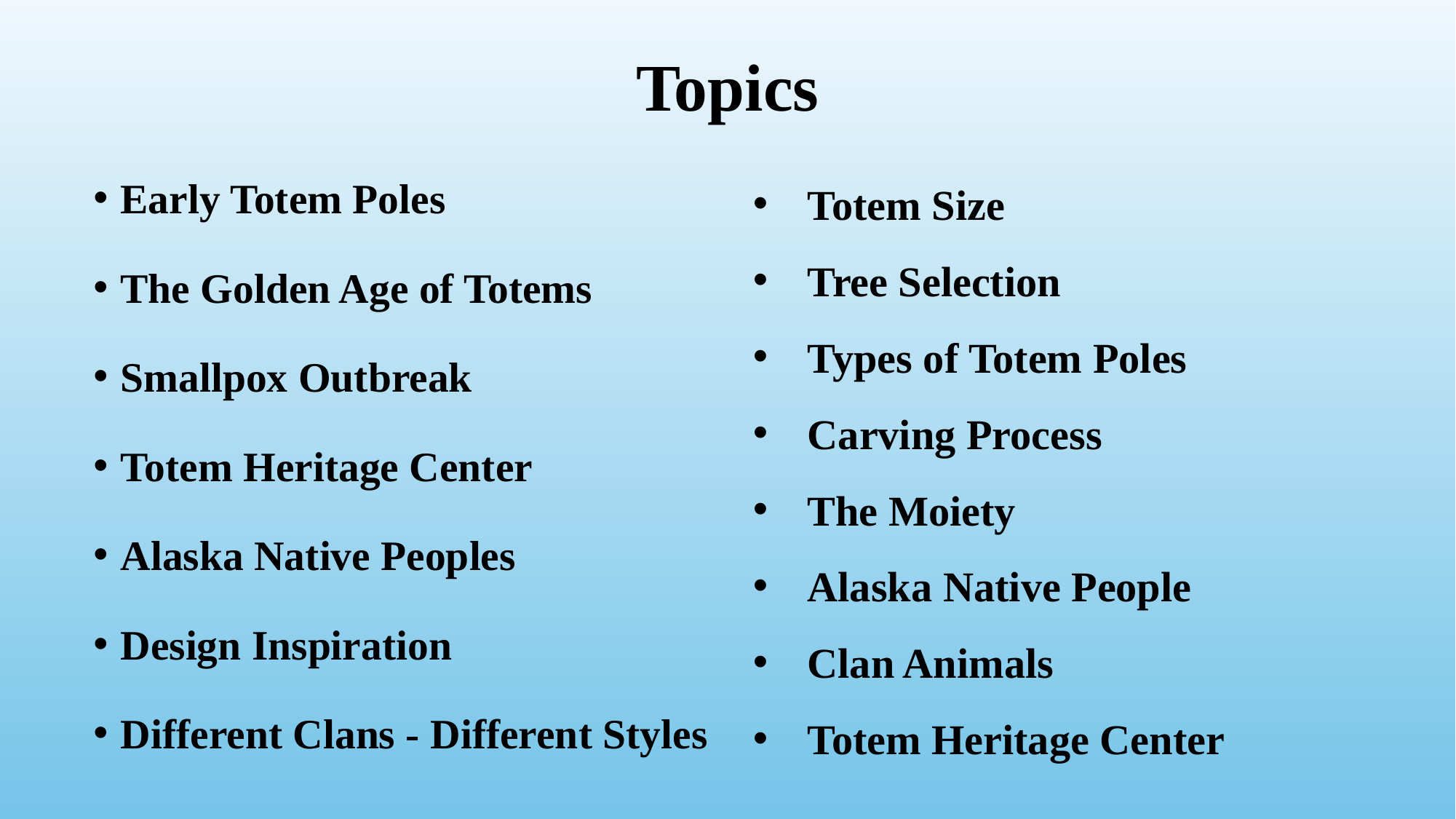

# Topics
Early Totem Poles
The Golden Age of Totems
Smallpox Outbreak
Totem Heritage Center
Alaska Native Peoples
Design Inspiration
Different Clans - Different Styles

Totem Size
Tree Selection
Types of Totem Poles
Carving Process
The Moiety
Alaska Native People
Clan Animals
Totem Heritage Center